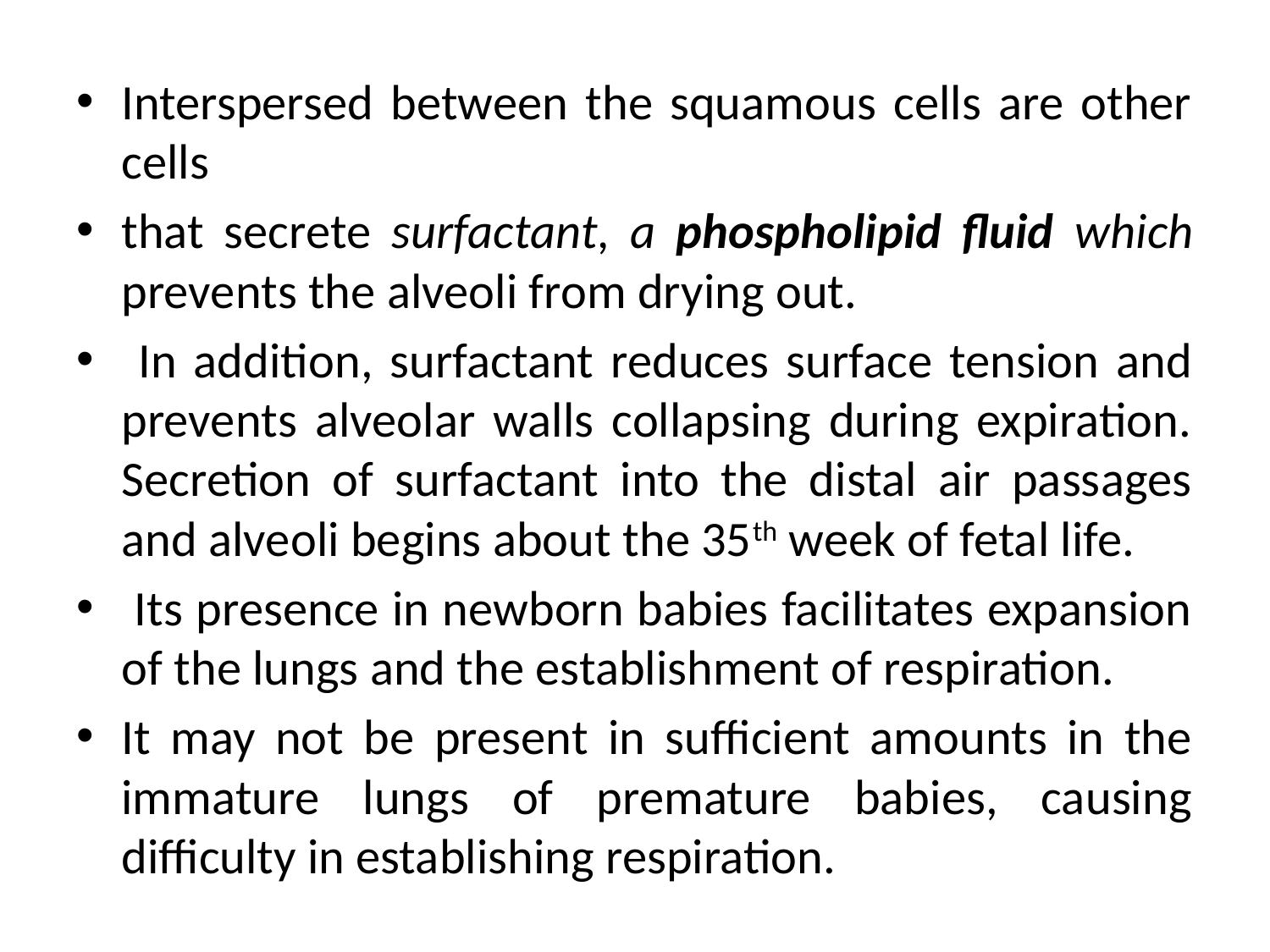

Interspersed between the squamous cells are other cells
that secrete surfactant, a phospholipid fluid which prevents the alveoli from drying out.
 In addition, surfactant reduces surface tension and prevents alveolar walls collapsing during expiration. Secretion of surfactant into the distal air passages and alveoli begins about the 35th week of fetal life.
 Its presence in newborn babies facilitates expansion of the lungs and the establishment of respiration.
It may not be present in sufficient amounts in the immature lungs of premature babies, causing difficulty in establishing respiration.